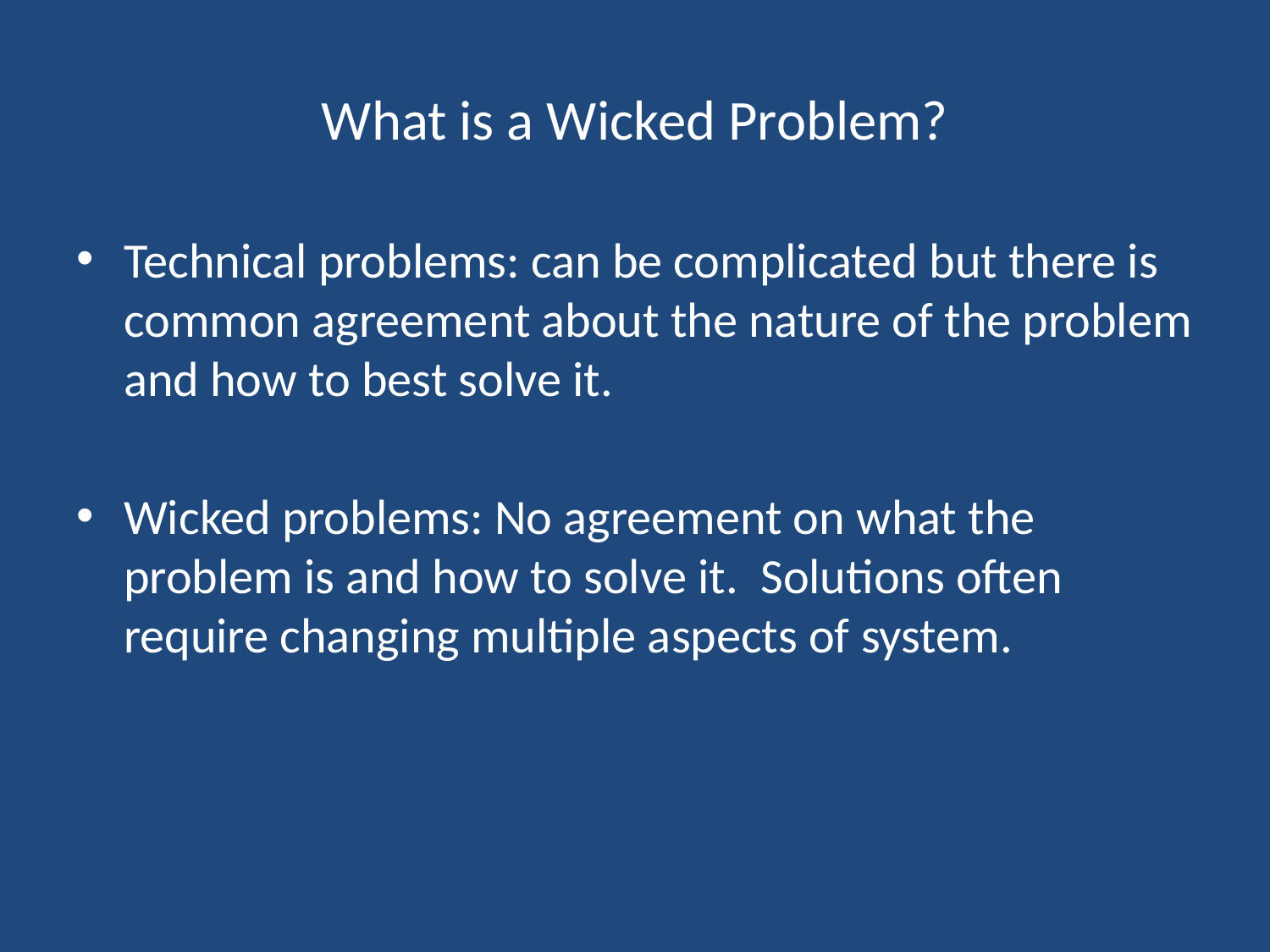

# What is a Wicked Problem?
Technical problems: can be complicated but there is common agreement about the nature of the problem and how to best solve it.

Wicked problems: No agreement on what the problem is and how to solve it.  Solutions often require changing multiple aspects of system.